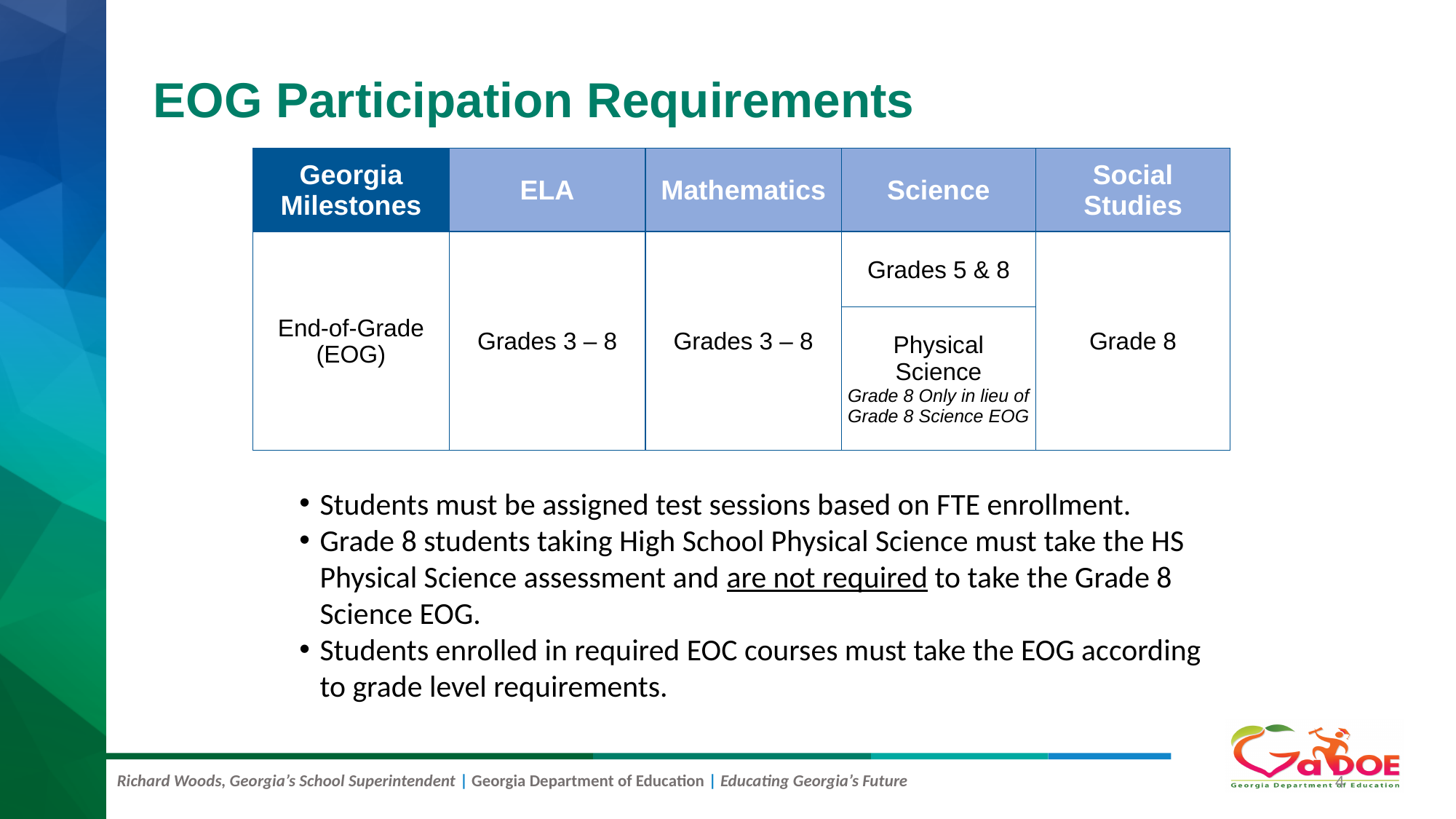

# EOG Participation Requirements
| Georgia Milestones | ELA | Mathematics | Science | Social Studies |
| --- | --- | --- | --- | --- |
| End-of-Grade (EOG) | Grades 3 – 8 | Grades 3 – 8 | Grades 5 & 8 | Grade 8 |
|  |  |  | Physical Science Grade 8 Only in lieu of Grade 8 Science EOG |  |
Students must be assigned test sessions based on FTE enrollment.
Grade 8 students taking High School Physical Science must take the HS Physical Science assessment and are not required to take the Grade 8 Science EOG.
Students enrolled in required EOC courses must take the EOG according to grade level requirements.
4